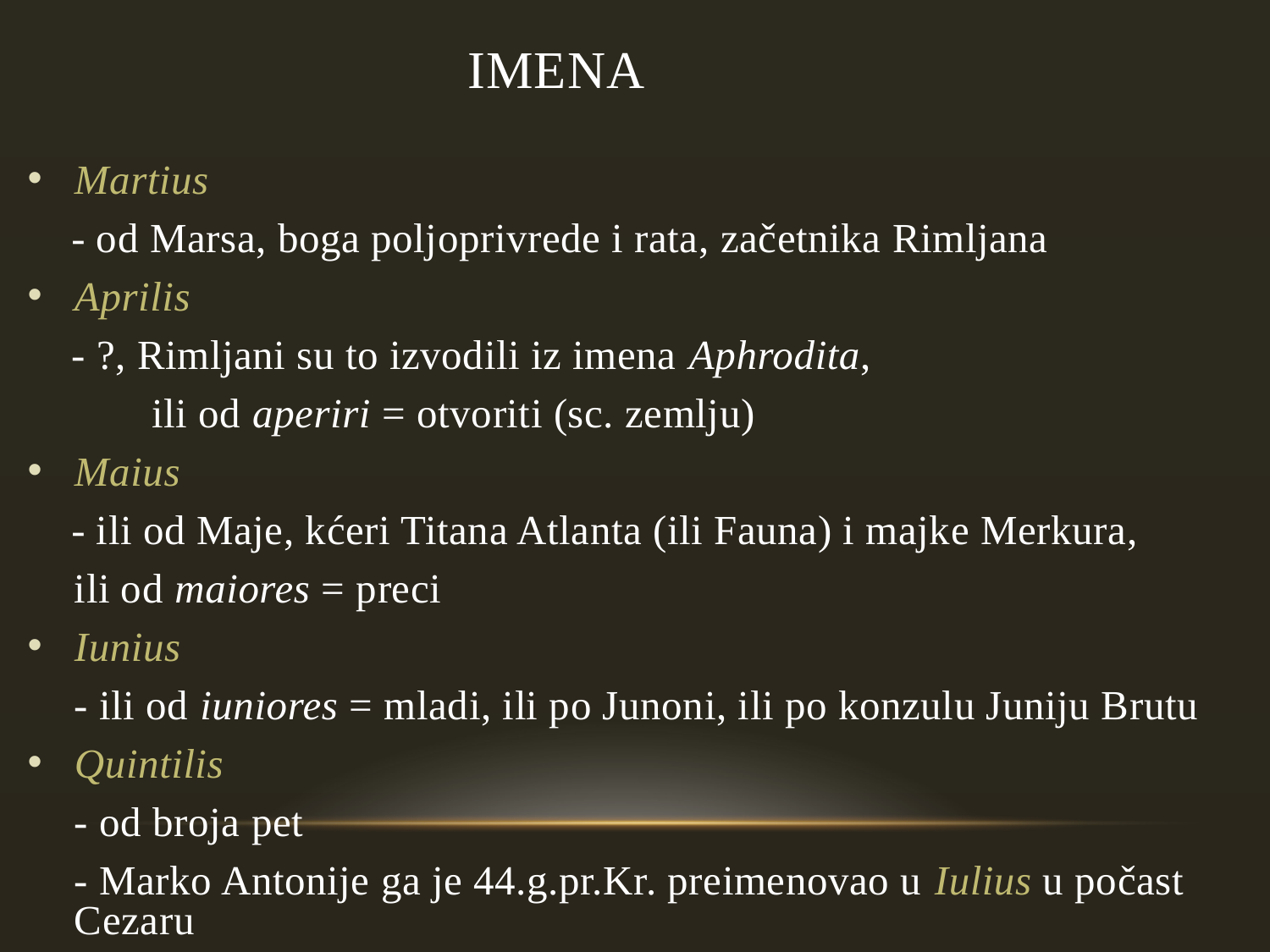

# Imena
Martius
    - od Marsa, boga poljoprivrede i rata, začetnika Rimljana
Aprilis
    - ?, Rimljani su to izvodili iz imena Aphrodita,
	ili od aperiri = otvoriti (sc. zemlju)
Maius
    - ili od Maje, kćeri Titana Atlanta (ili Fauna) i majke Merkura,
		ili od maiores = preci
Iunius
	- ili od iuniores = mladi, ili po Junoni, ili po konzulu Juniju Brutu
Quintilis
	- od broja pet
	- Marko Antonije ga je 44.g.pr.Kr. preimenovao u Iulius u počast Cezaru